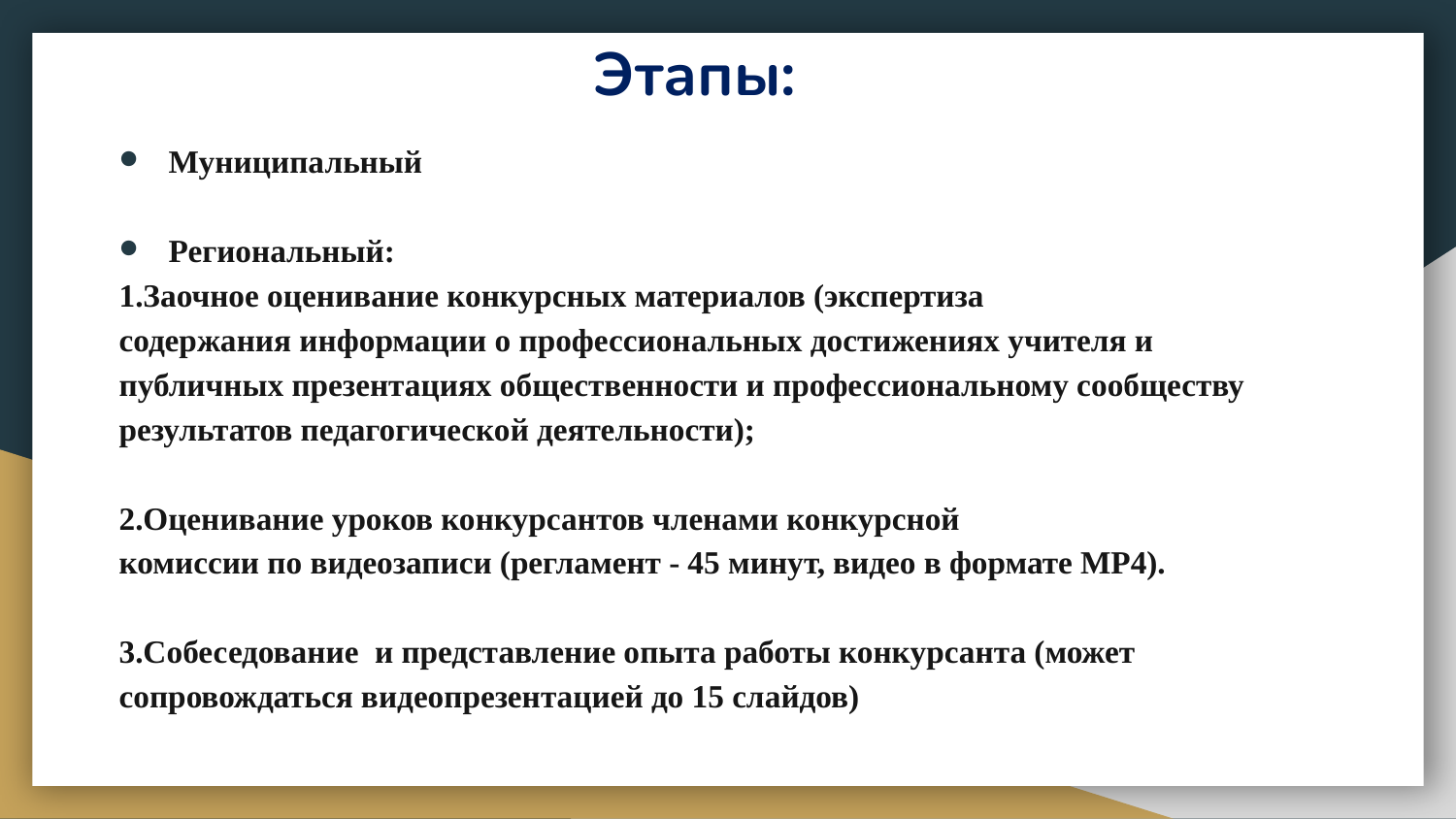

# Этапы:
Муниципальный

Региональный:
1.Заочное оценивание конкурсных материалов (экспертиза
содержания информации о профессиональных достижениях учителя и
публичных презентациях общественности и профессиональному сообществу
результатов педагогической деятельности);

2.Оценивание уроков конкурсантов членами конкурсной
комиссии по видеозаписи (регламент - 45 минут, видео в формате MP4).

3.Собеседование  и представление опыта работы конкурсанта (может сопровождаться видеопрезентацией до 15 слайдов)